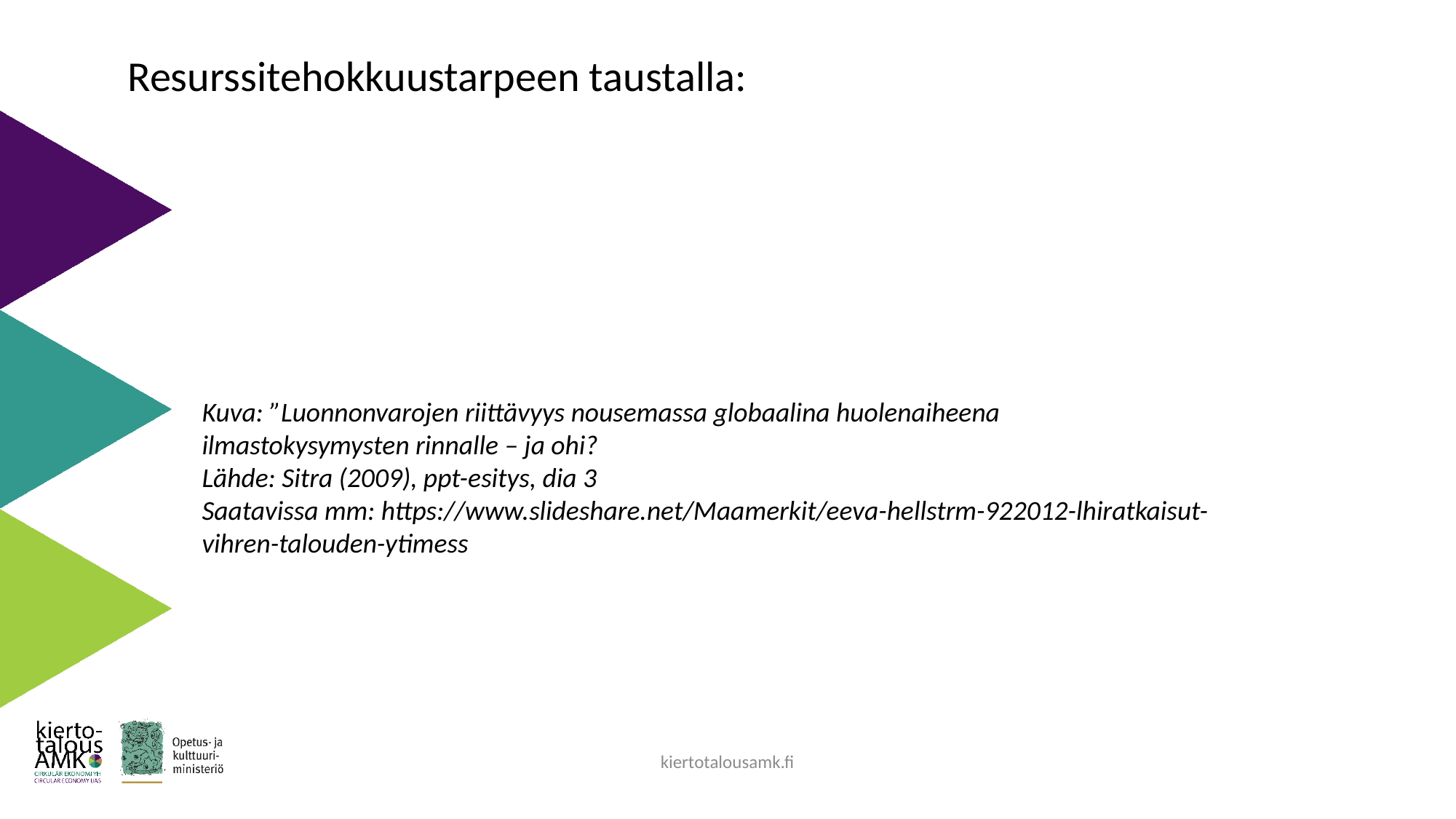

Resurssitehokkuustarpeen taustalla:
Kuva: ”Luonnonvarojen riittävyys nousemassa globaalina huolenaiheena ilmastokysymysten rinnalle – ja ohi?
Lähde: Sitra (2009), ppt-esitys, dia 3
Saatavissa mm: https://www.slideshare.net/Maamerkit/eeva-hellstrm-922012-lhiratkaisut-vihren-talouden-ytimess

kiertotalousamk.fi